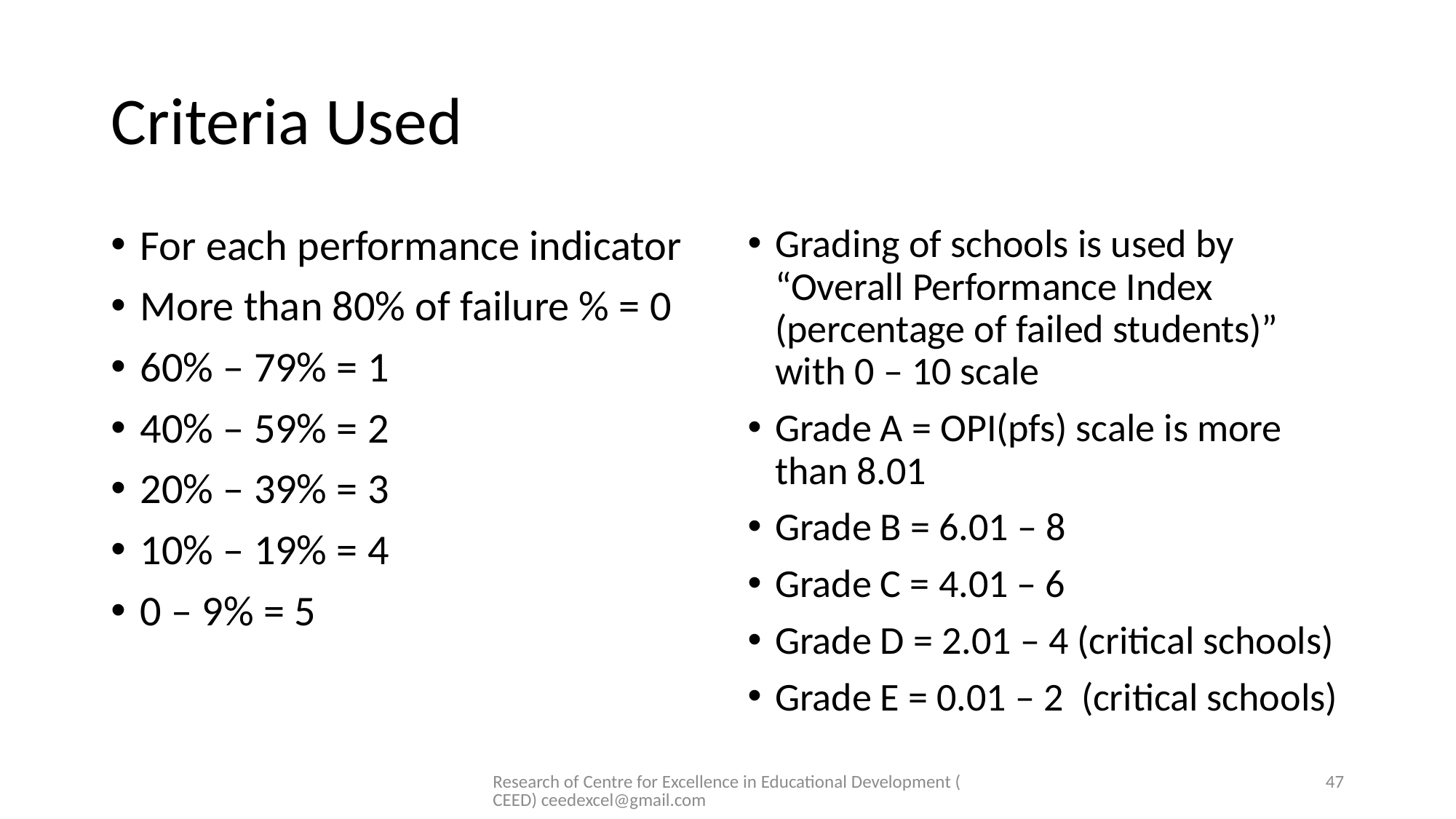

# Criteria Used
For each performance indicator
More than 80% of failure % = 0
60% – 79% = 1
40% – 59% = 2
20% – 39% = 3
10% – 19% = 4
0 – 9% = 5
Grading of schools is used by “Overall Performance Index (percentage of failed students)” with 0 – 10 scale
Grade A = OPI(pfs) scale is more than 8.01
Grade B = 6.01 – 8
Grade C = 4.01 – 6
Grade D = 2.01 – 4 (critical schools)
Grade E = 0.01 – 2  (critical schools)

Research of Centre for Excellence in Educational Development (CEED) ceedexcel@gmail.com
47